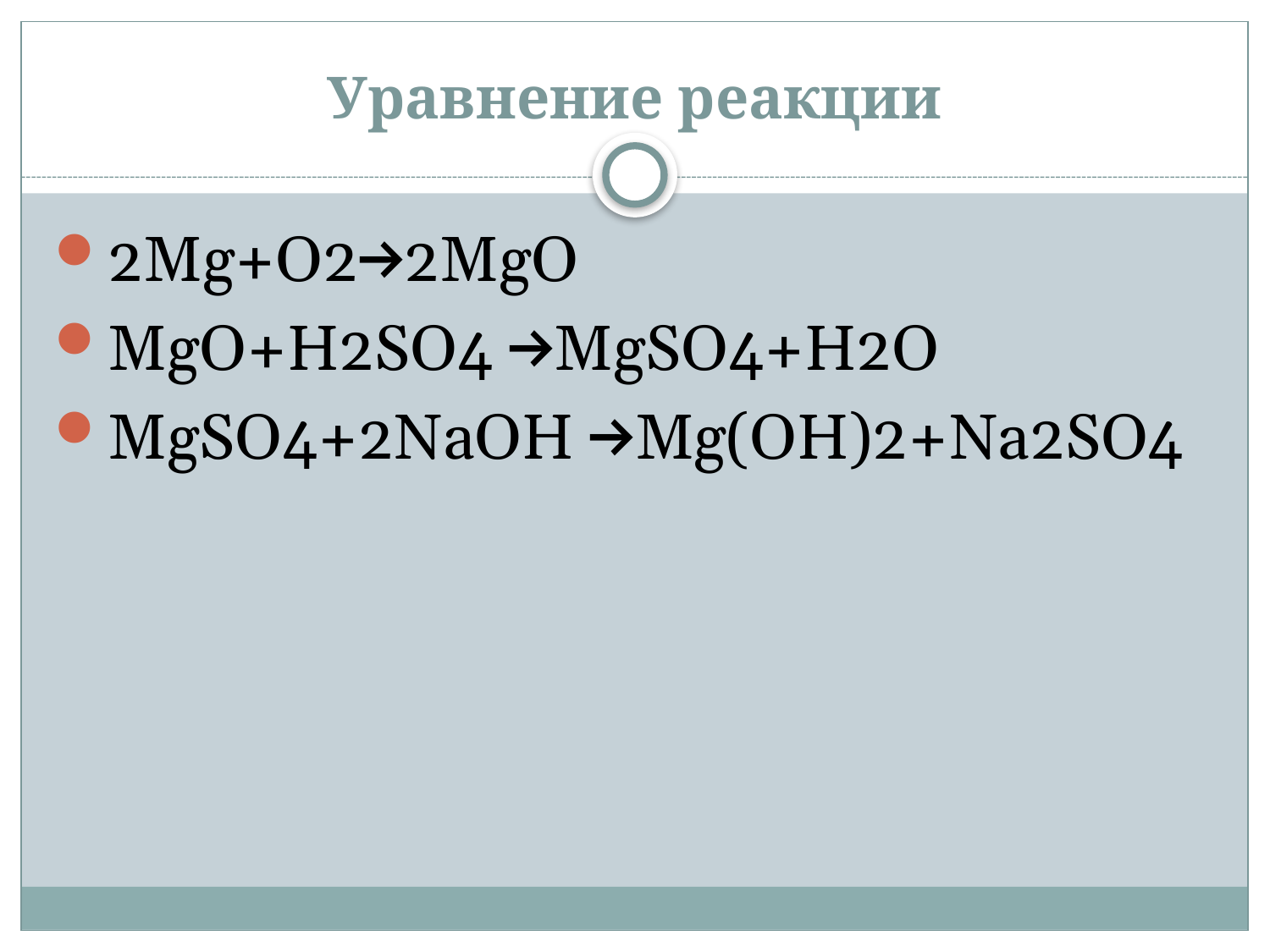

# Уравнение реакции
2Mg+O2→2MgO
MgO+H2SO4 →MgSO4+H2O
MgSO4+2NaOH →Mg(OH)2+Na2SO4